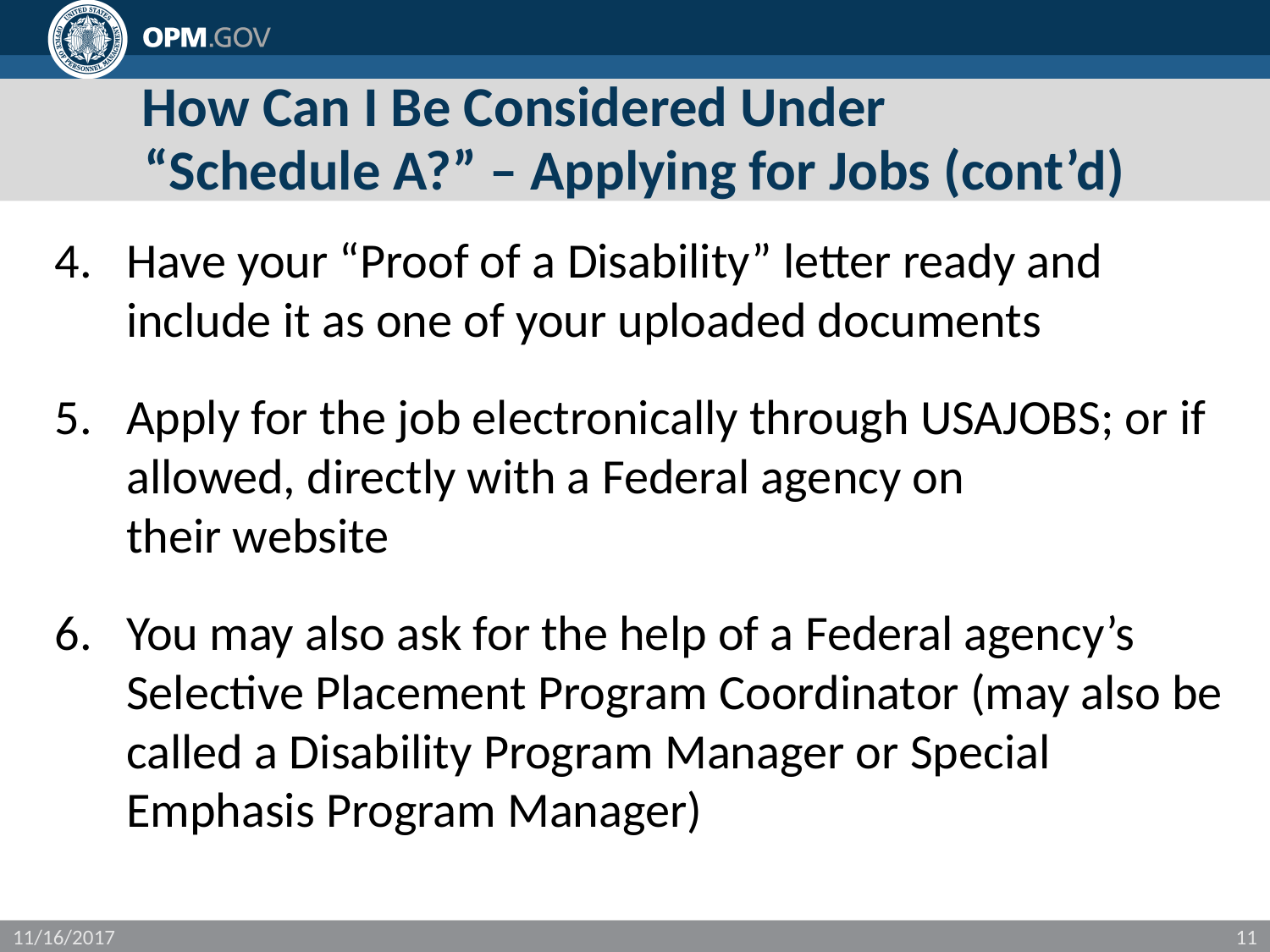

# How Can I Be Considered Under                    “Schedule A?” – Applying for Jobs (cont’d)
Have your “Proof of a Disability” letter ready and include it as one of your uploaded documents

Apply for the job electronically through USAJOBS; or if allowed, directly with a Federal agency on                    their website

You may also ask for the help of a Federal agency’s Selective Placement Program Coordinator (may also be called a Disability Program Manager or Special Emphasis Program Manager)

11/16/2017
11